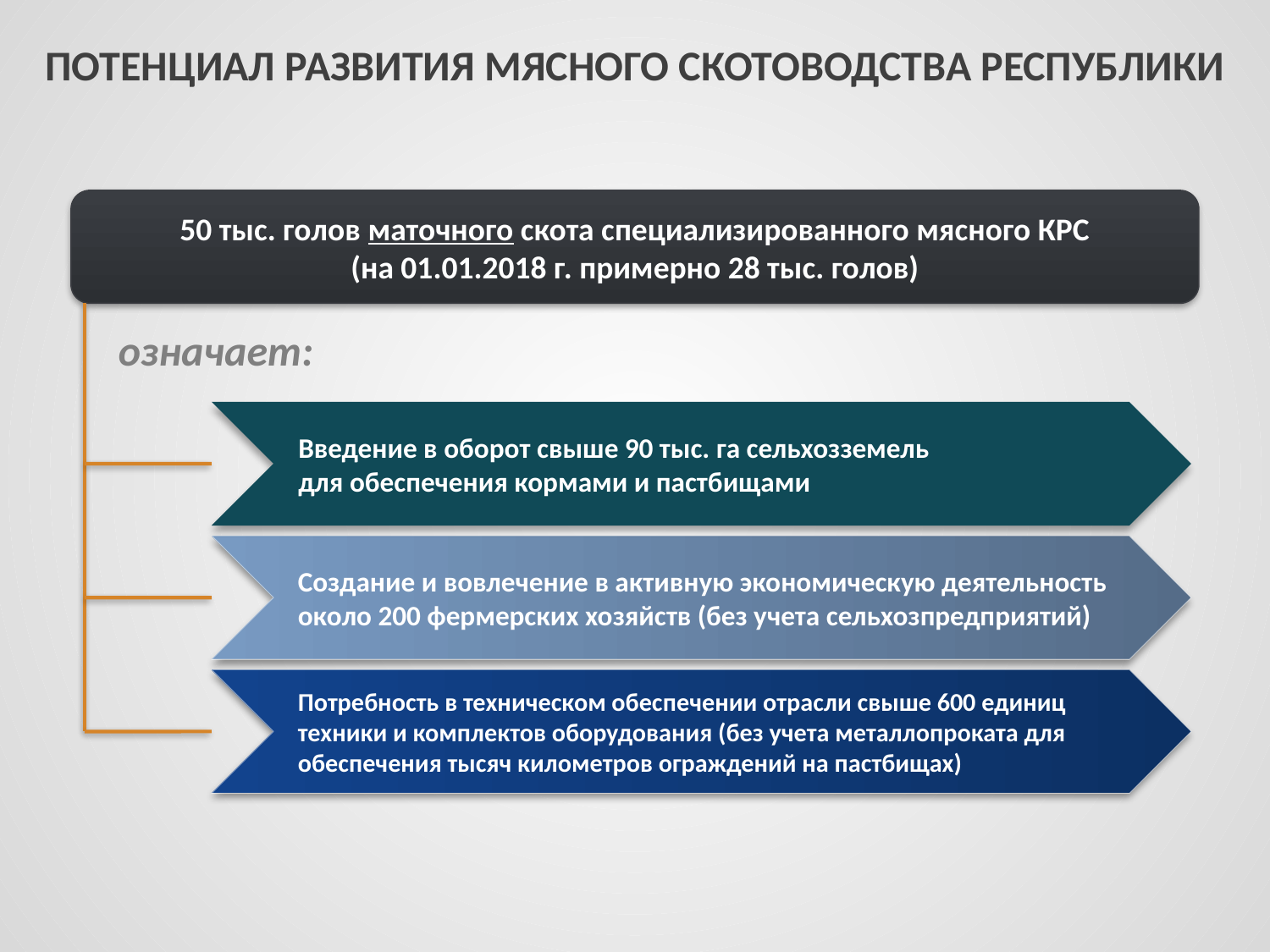

# ПОТЕНЦИАЛ РАЗВИТИЯ МЯСНОГО СКОТОВОДСТВА РЕСПУБЛИКИ
50 тыс. голов маточного скота специализированного мясного КРС
(на 01.01.2018 г. примерно 28 тыс. голов)
означает:
Введение в оборот свыше 90 тыс. га сельхозземель
для обеспечения кормами и пастбищами
Создание и вовлечение в активную экономическую деятельность  около 200 фермерских хозяйств (без учета сельхозпредприятий)
Потребность в техническом обеспечении отрасли свыше 600 единиц техники и комплектов оборудования (без учета металлопроката для обеспечения тысяч километров ограждений на пастбищах)